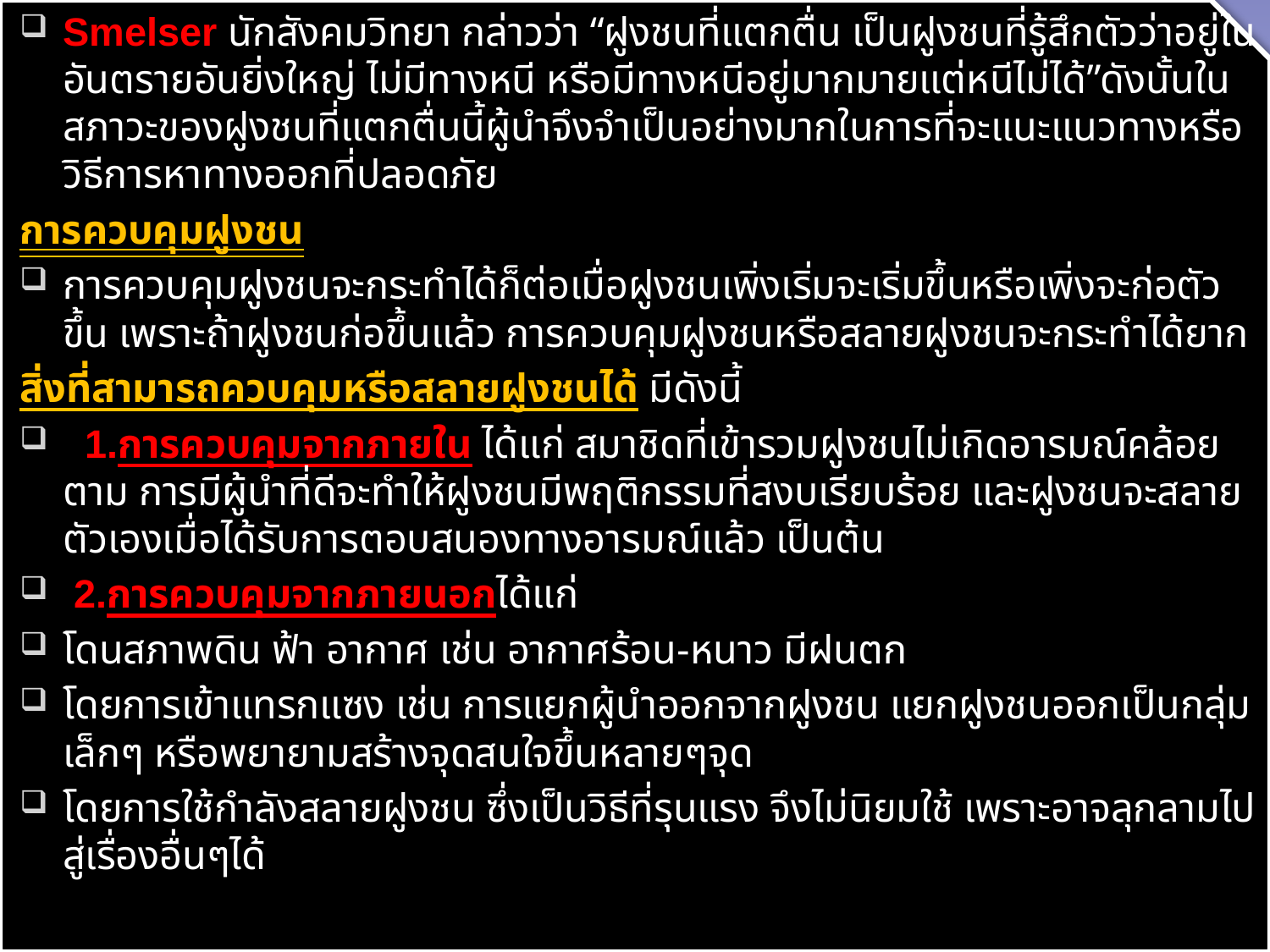

Smelser นักสังคมวิทยา กล่าวว่า “ฝูงชนที่แตกตื่น เป็นฝูงชนที่รู้สึกตัวว่าอยู่ในอันตรายอันยิ่งใหญ่ ไม่มีทางหนี หรือมีทางหนีอยู่มากมายแต่หนีไม่ได้”ดังนั้นในสภาวะของฝูงชนที่แตกตื่นนี้ผู้นำจึงจำเป็นอย่างมากในการที่จะแนะแนวทางหรือวิธีการหาทางออกที่ปลอดภัย
การควบคุมฝูงชน
	การควบคุมฝูงชนจะกระทำได้ก็ต่อเมื่อฝูงชนเพิ่งเริ่มจะเริ่มขึ้นหรือเพิ่งจะก่อตัวขึ้น เพราะถ้าฝูงชนก่อขึ้นแล้ว การควบคุมฝูงชนหรือสลายฝูงชนจะกระทำได้ยาก
สิ่งที่สามารถควบคุมหรือสลายฝูงชนได้ มีดังนี้
  1.การควบคุมจากภายใน ได้แก่ สมาชิดที่เข้ารวมฝูงชนไม่เกิดอารมณ์คล้อยตาม การมีผู้นำที่ดีจะทำให้ฝูงชนมีพฤติกรรมที่สงบเรียบร้อย และฝูงชนจะสลายตัวเองเมื่อได้รับการตอบสนองทางอารมณ์แล้ว เป็นต้น
 2.การควบคุมจากภายนอกได้แก่
โดนสภาพดิน ฟ้า อากาศ เช่น อากาศร้อน-หนาว มีฝนตก
โดยการเข้าแทรกแซง เช่น การแยกผู้นำออกจากฝูงชน แยกฝูงชนออกเป็นกลุ่มเล็กๆ หรือพยายามสร้างจุดสนใจขึ้นหลายๆจุด
โดยการใช้กำลังสลายฝูงชน ซึ่งเป็นวิธีที่รุนแรง จึงไม่นิยมใช้ เพราะอาจลุกลามไปสู่เรื่องอื่นๆได้